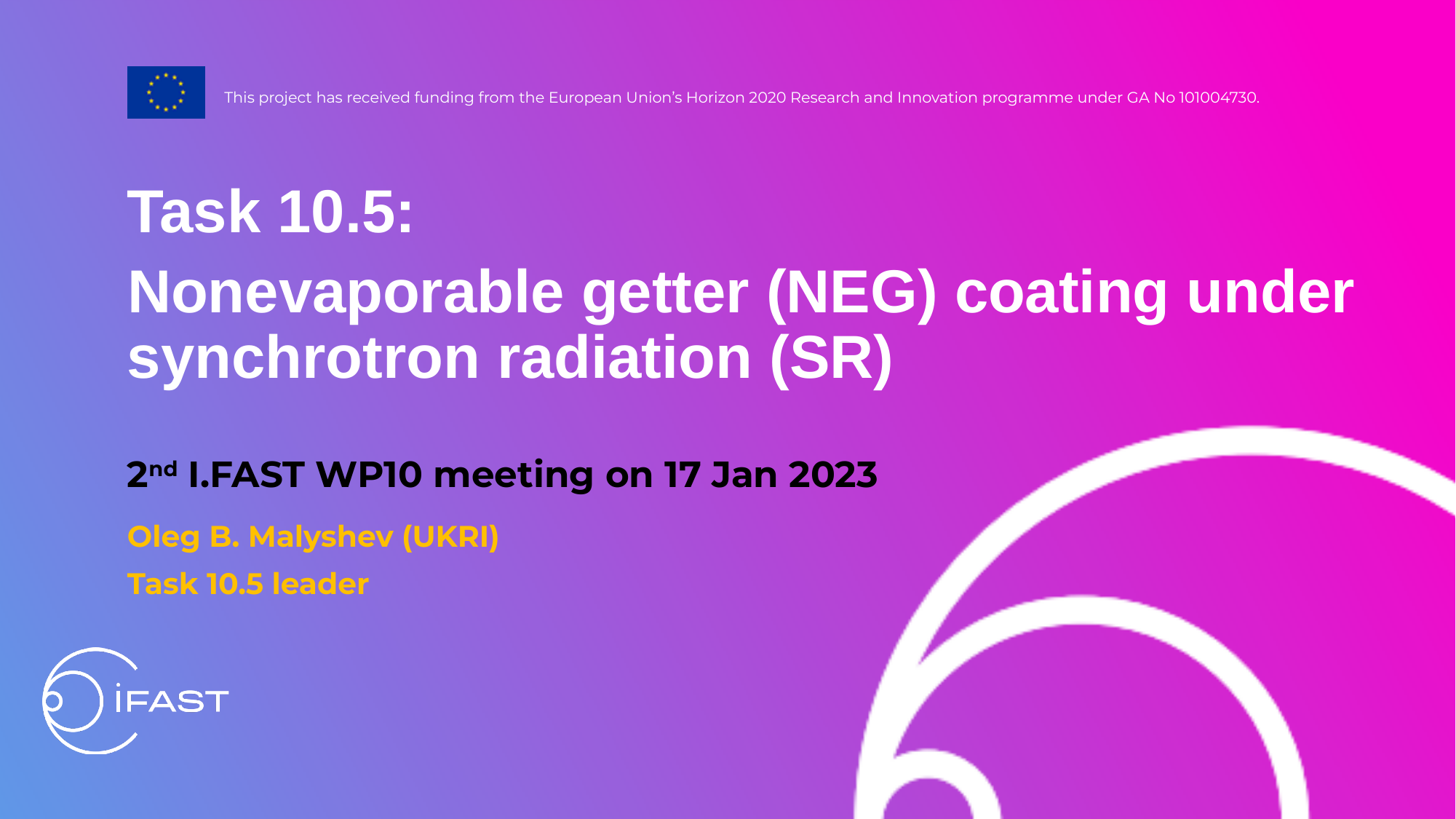

Task 10.5:
Nonevaporable getter (NEG) coating under synchrotron radiation (SR)
2nd I.FAST WP10 meeting on 17 Jan 2023
Oleg B. Malyshev (UKRI)
Task 10.5 leader